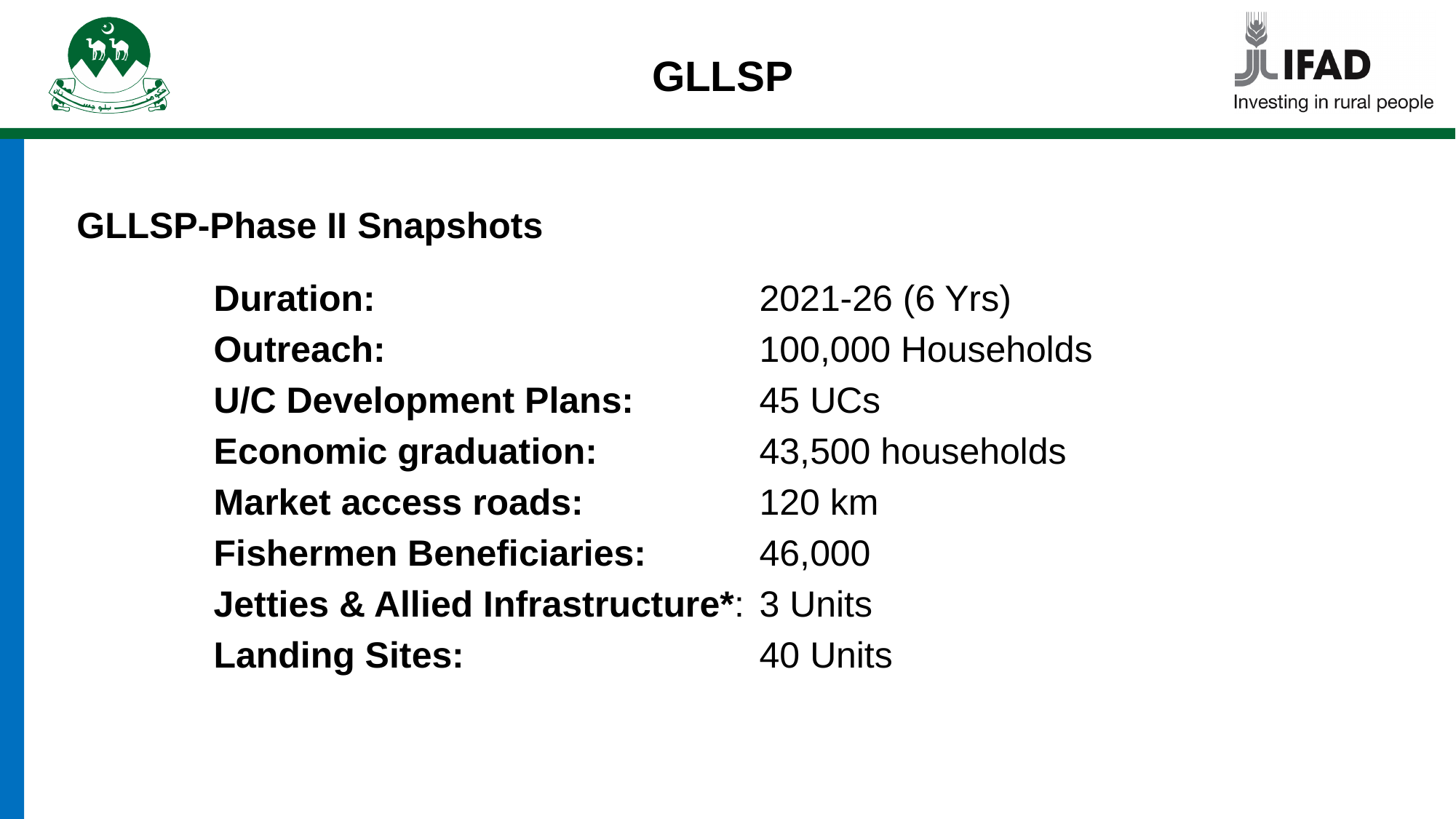

# GLLSP-Phase II Snapshots
Duration: 				2021-26 (6 Yrs)
Outreach:				100,000 Households
U/C Development Plans:		45 UCs
Economic graduation:		43,500 households
Market access roads:		120 km
Fishermen Beneficiaries:		46,000
Jetties & Allied Infrastructure*:	3 Units
Landing Sites:			40 Units